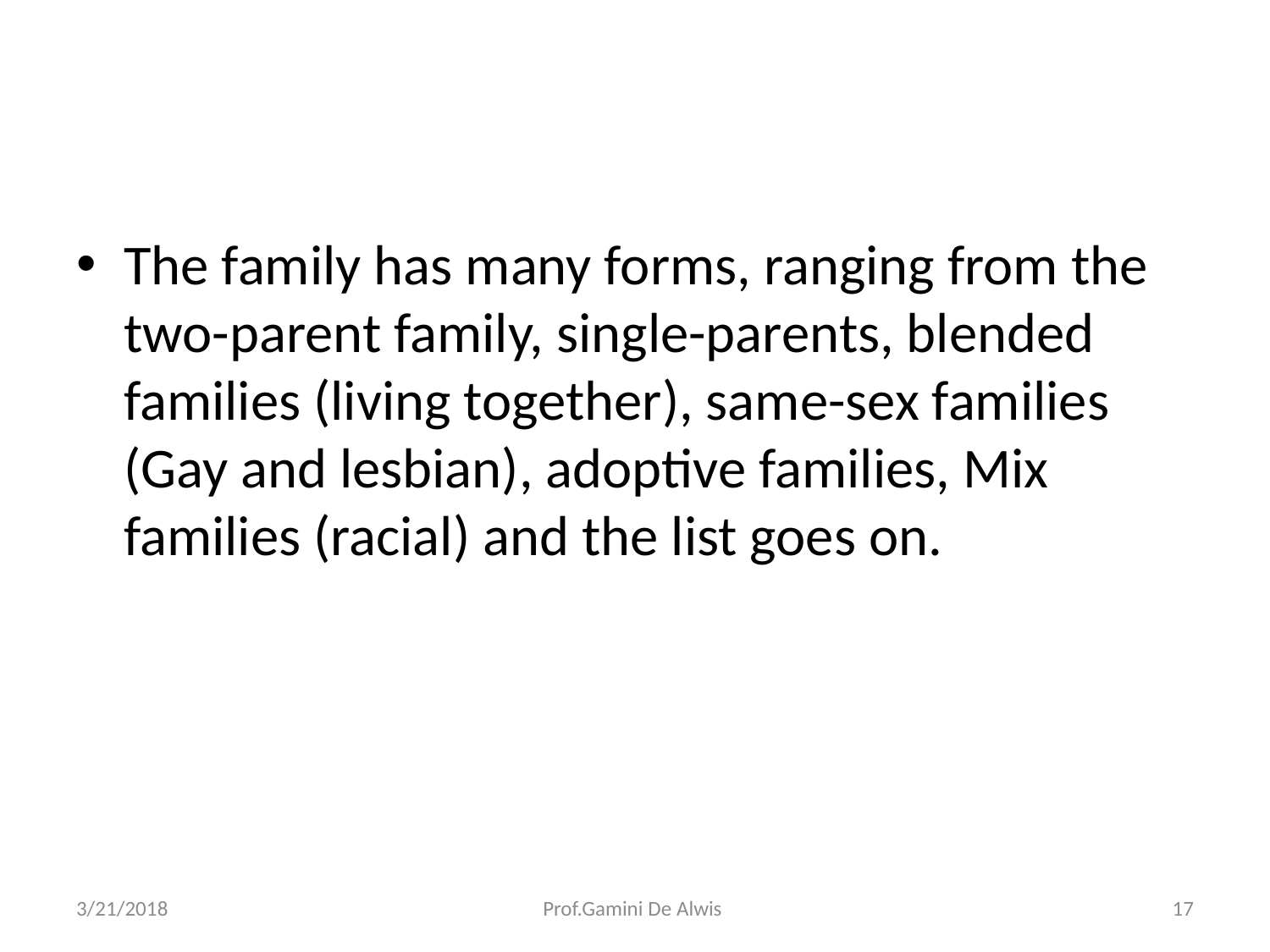

The family has many forms, ranging from the two-parent family, single-parents, blended families (living together), same-sex families (Gay and lesbian), adoptive families, Mix families (racial) and the list goes on.

3/21/2018
Prof.Gamini De Alwis
17